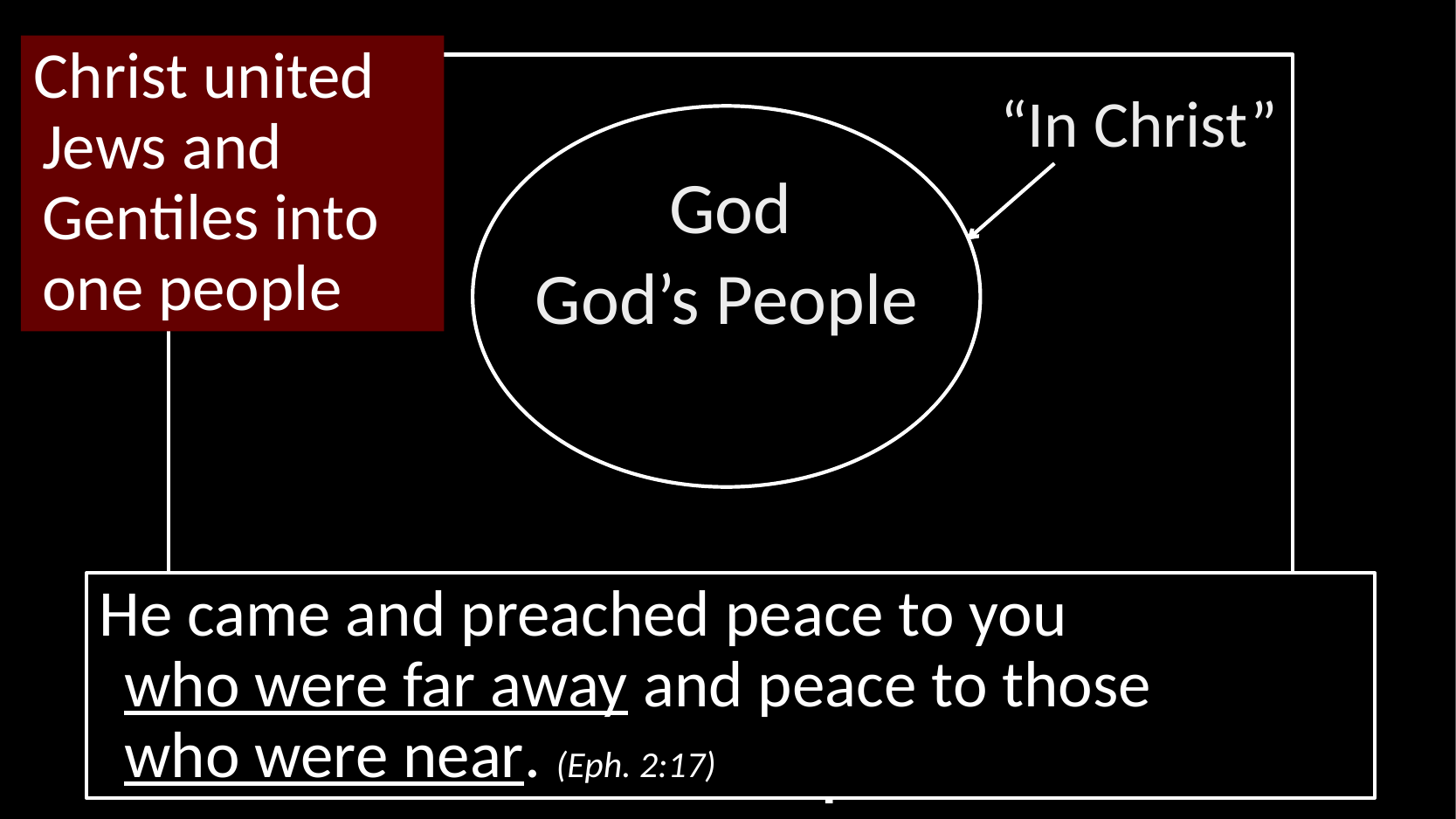

Christ united Jews and Gentiles into one people

“In Christ”

God’s People

God
He came and preached peace to you
who were far away and peace to those
who were near. (Eph. 2:17)
# The Temple